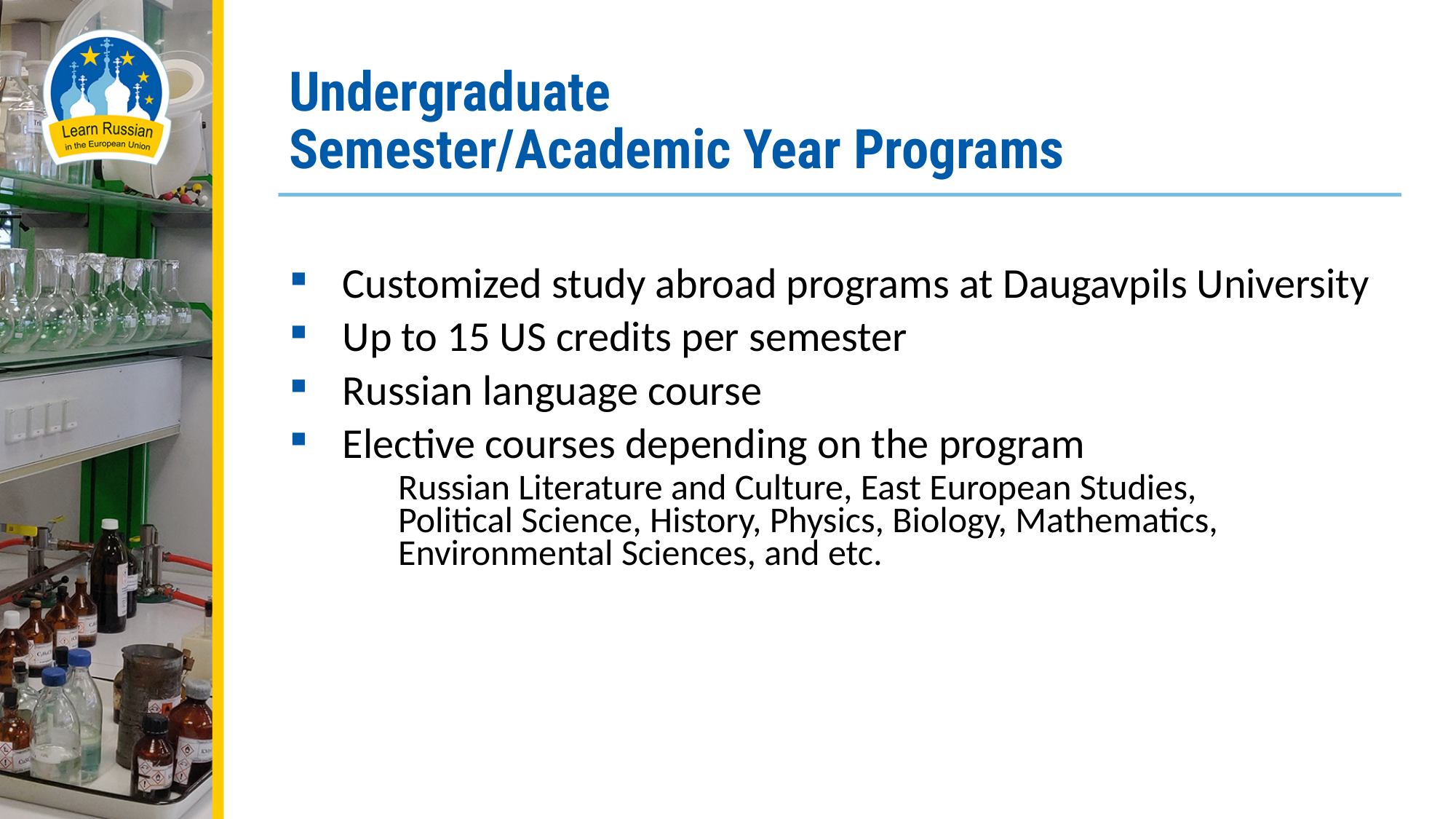

# Undergraduate Semester/Academic Year Programs
Customized study abroad programs at Daugavpils University
Up to 15 US credits per semester
Russian language course
Elective courses depending on the program
Russian Literature and Culture, East European Studies,
Political Science, History, Physics, Biology, Mathematics,
Environmental Sciences, and etc.